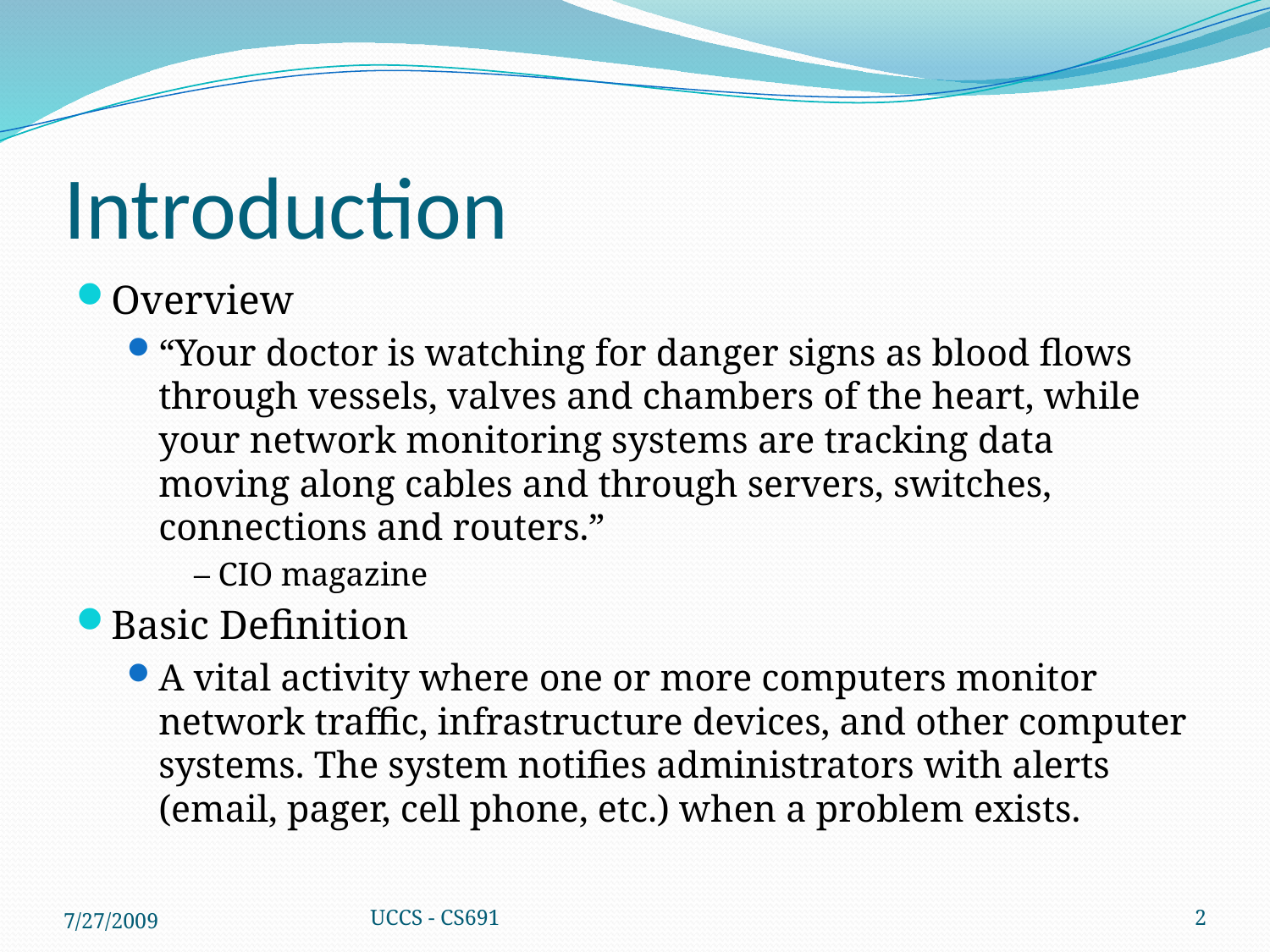

# Introduction
Overview
“Your doctor is watching for danger signs as blood flows through vessels, valves and chambers of the heart, while your network monitoring systems are tracking data moving along cables and through servers, switches, connections and routers.”
					– CIO magazine
Basic Definition
A vital activity where one or more computers monitor network traffic, infrastructure devices, and other computer systems. The system notifies administrators with alerts (email, pager, cell phone, etc.) when a problem exists.
7/27/2009
UCCS - CS691
2